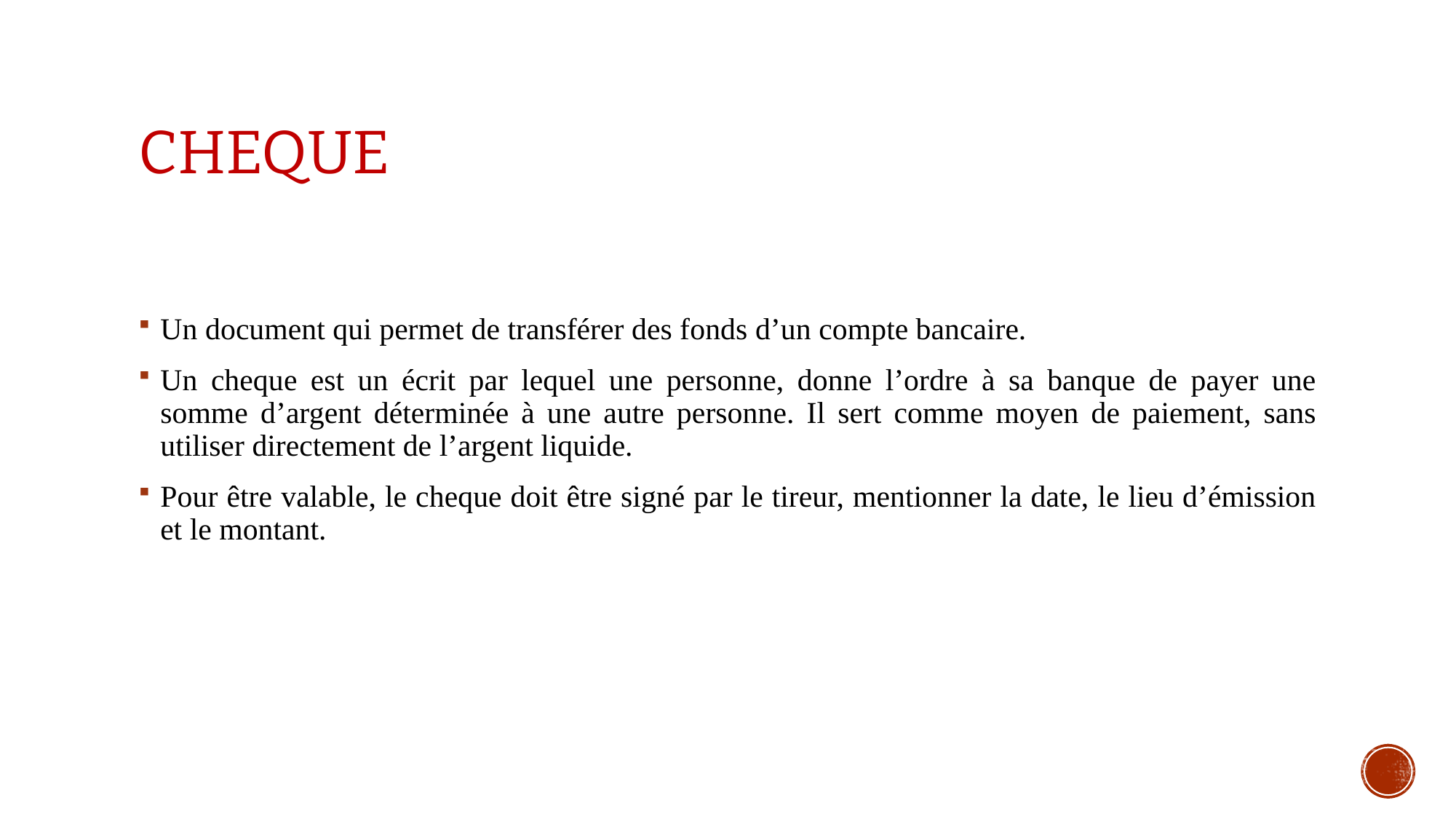

# CHEQUE

Un document qui permet de transférer des fonds d’un compte bancaire.
Un cheque est un écrit par lequel une personne, donne l’ordre à sa banque de payer une somme d’argent déterminée à une autre personne. Il sert comme moyen de paiement, sans utiliser directement de l’argent liquide.
Pour être valable, le cheque doit être signé par le tireur, mentionner la date, le lieu d’émission et le montant.